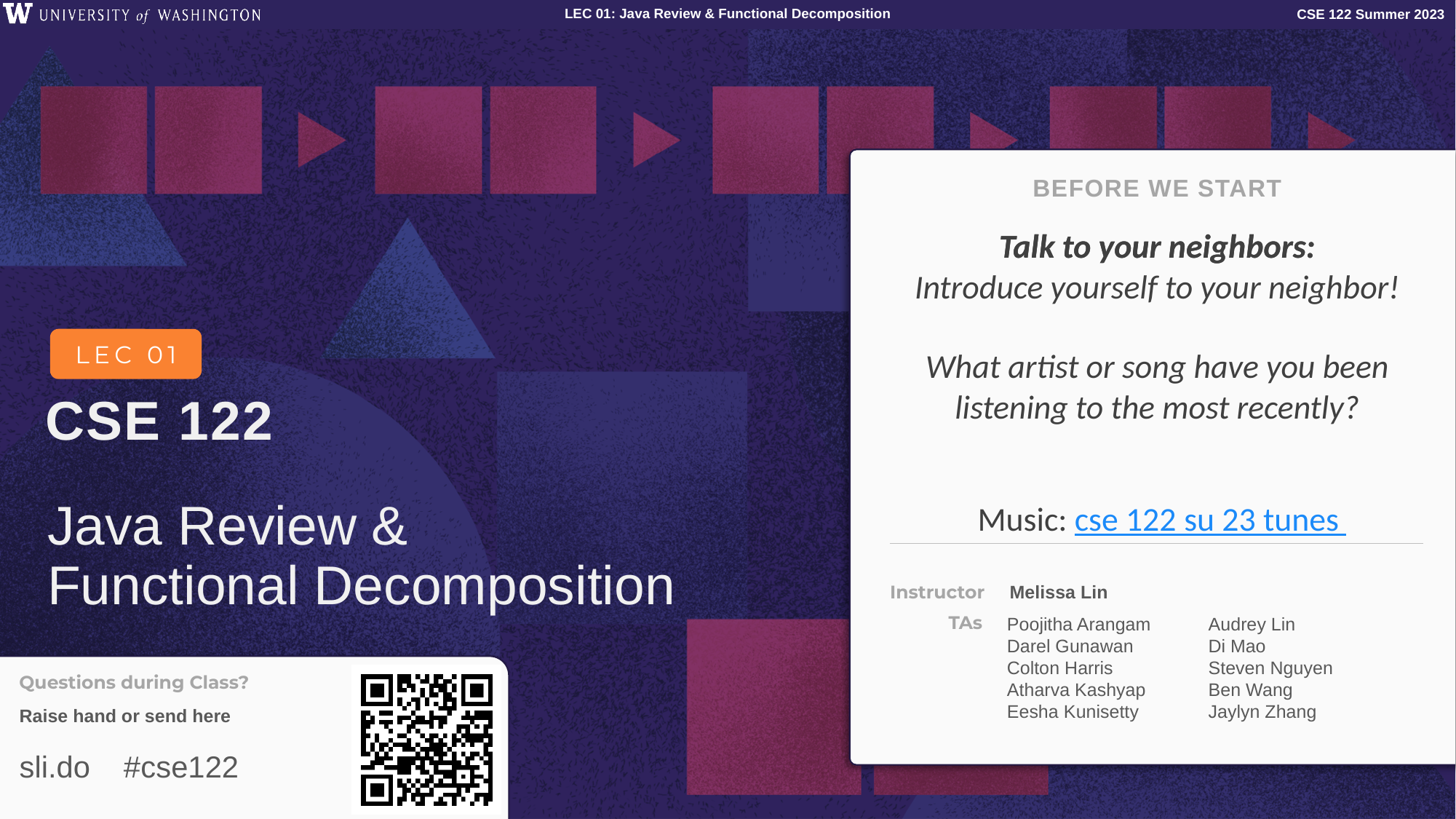

BEFORE WE START
Talk to your neighbors:
# Java Review & Functional Decomposition